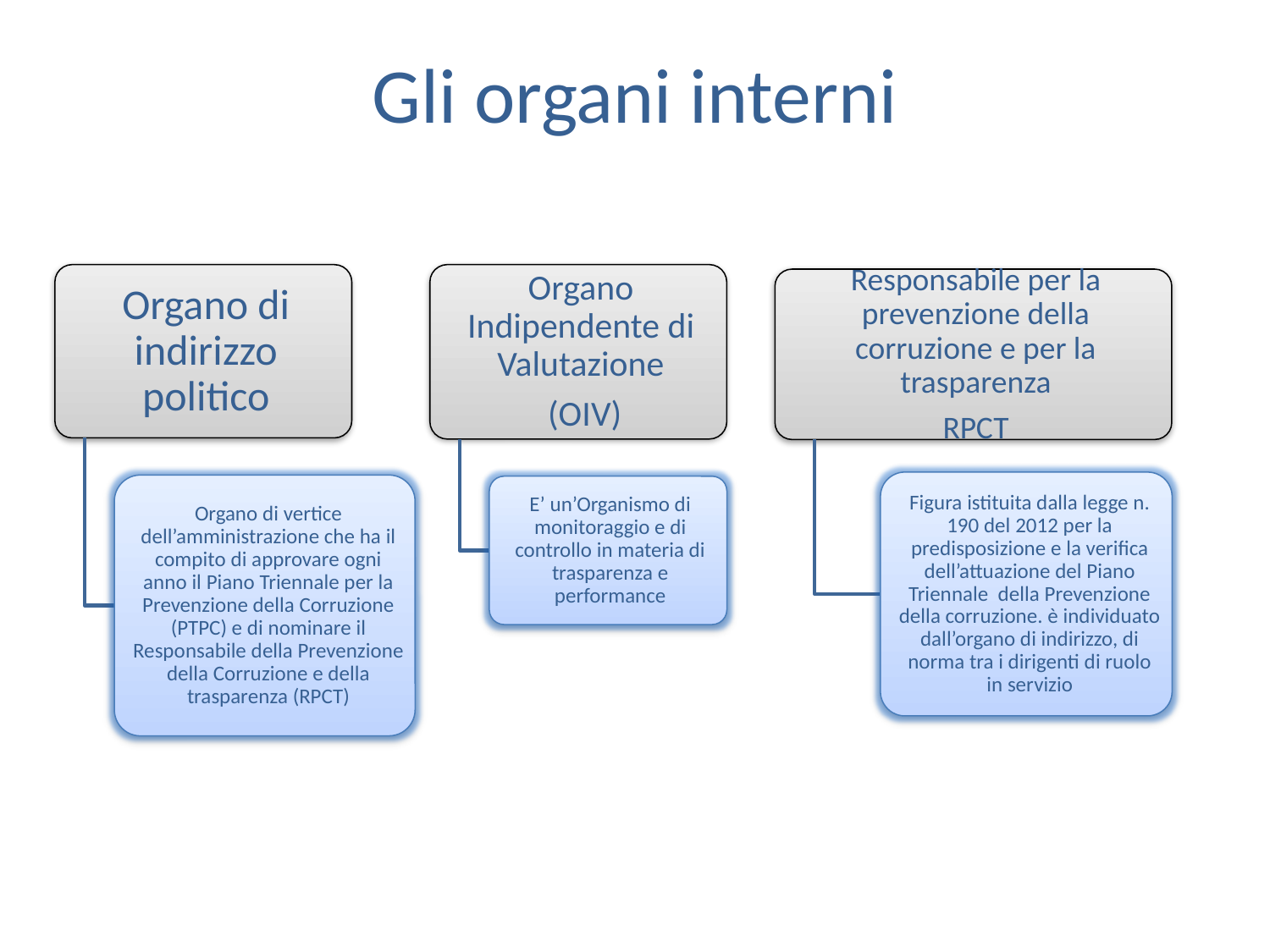

# Gli organi interni
Organo di indirizzo politico
Organo di vertice dell’amministrazione che ha il compito di approvare ogni anno il Piano Triennale per la Prevenzione della Corruzione (PTPC) e di nominare il Responsabile della Prevenzione della Corruzione e della trasparenza (RPCT)
Organo Indipendente di Valutazione
 (OIV)
E’ un’Organismo di monitoraggio e di controllo in materia di trasparenza e performance
Responsabile per la prevenzione della corruzione e per la trasparenza
RPCT
Figura istituita dalla legge n. 190 del 2012 per la predisposizione e la verifica dell’attuazione del Piano Triennale  della Prevenzione della corruzione. è individuato dall’organo di indirizzo, di norma tra i dirigenti di ruolo in servizio